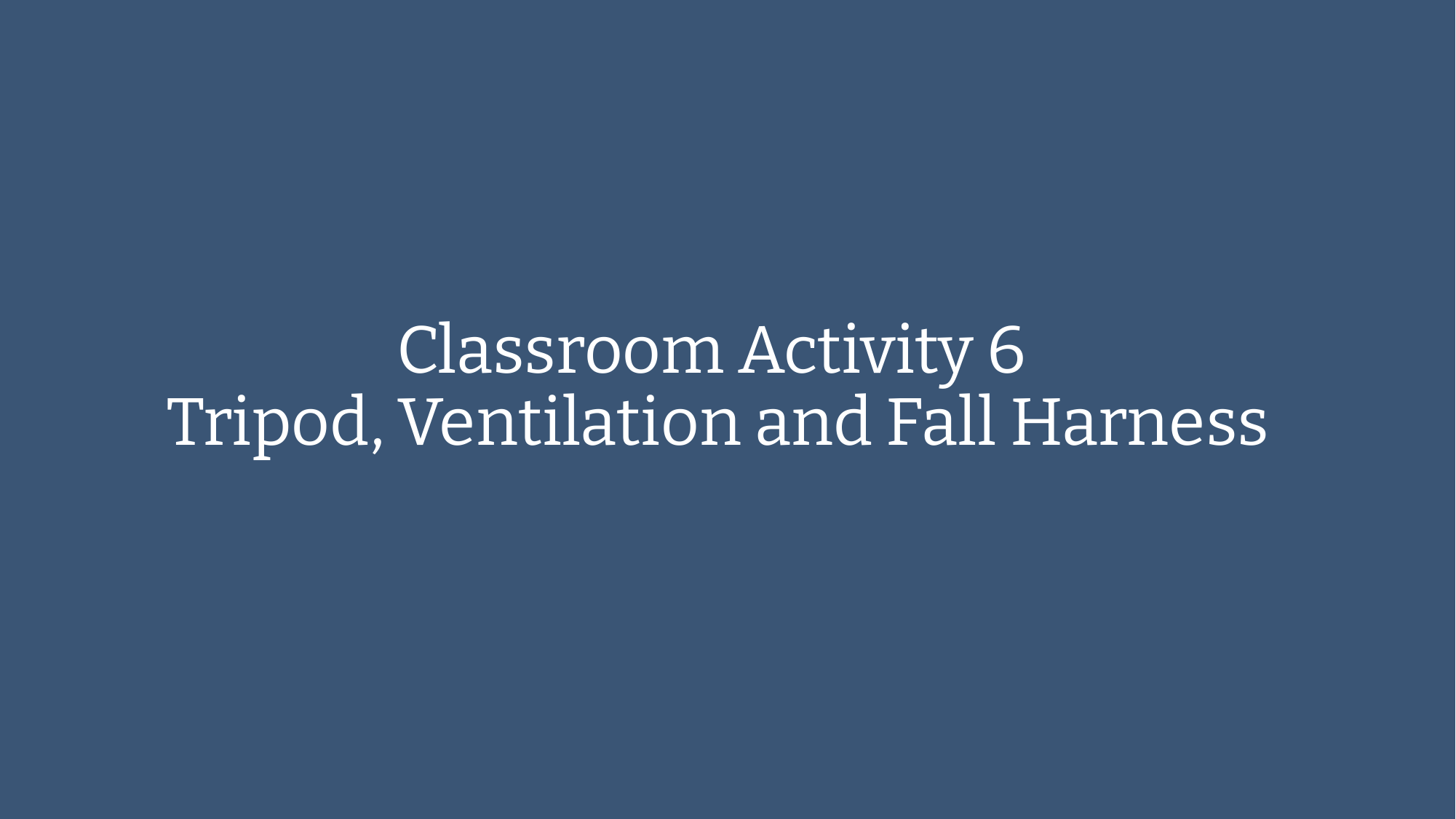

# Classroom Activity 6 Tripod, Ventilation and Fall Harness